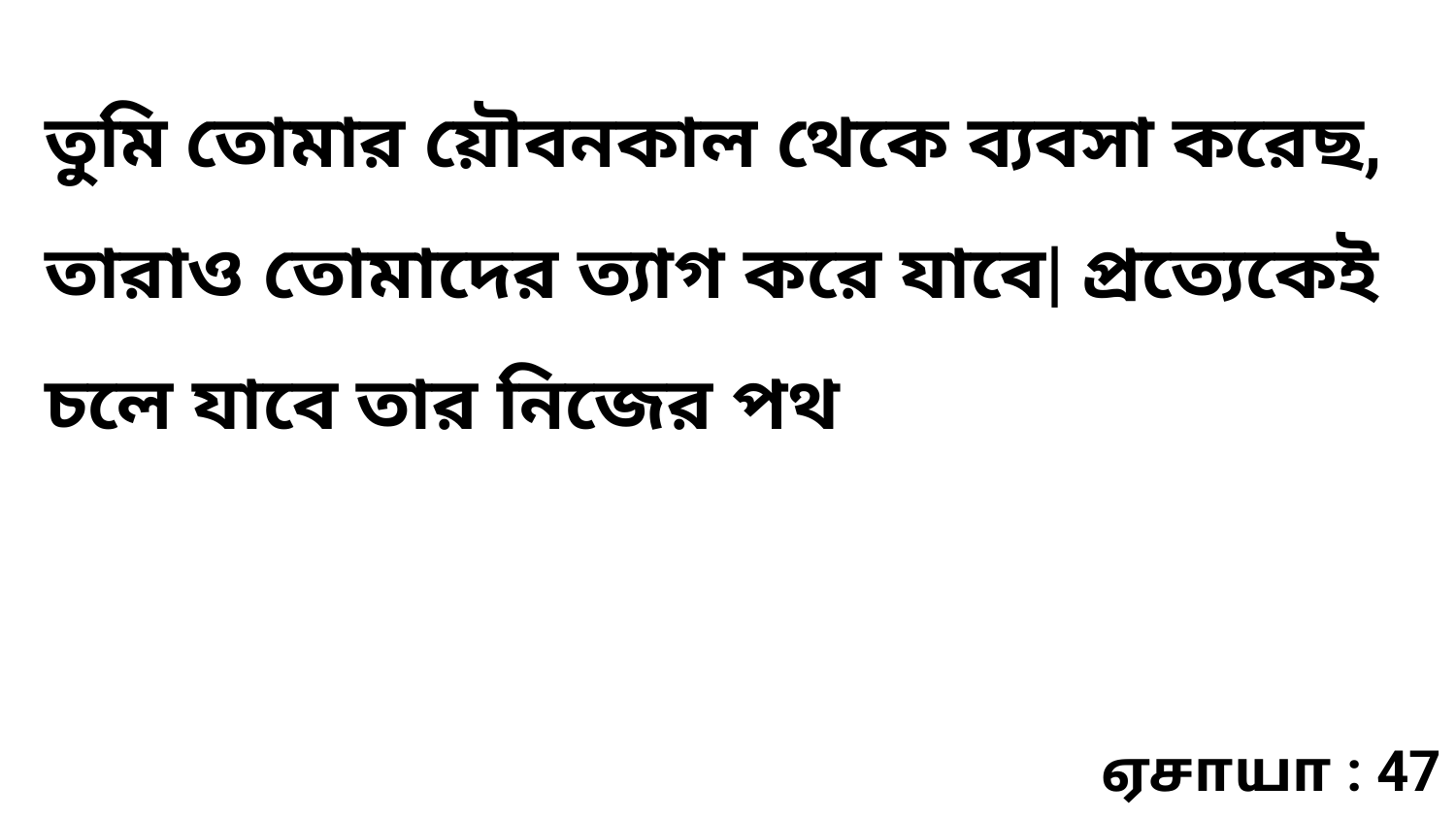

তুমি তোমার য়ৌবনকাল থেকে ব্যবসা করেছ, তারাও তোমাদের ত্যাগ করে যাবে| প্রত্যেকেই চলে যাবে তার নিজের পথ
ஏசாயா : 47